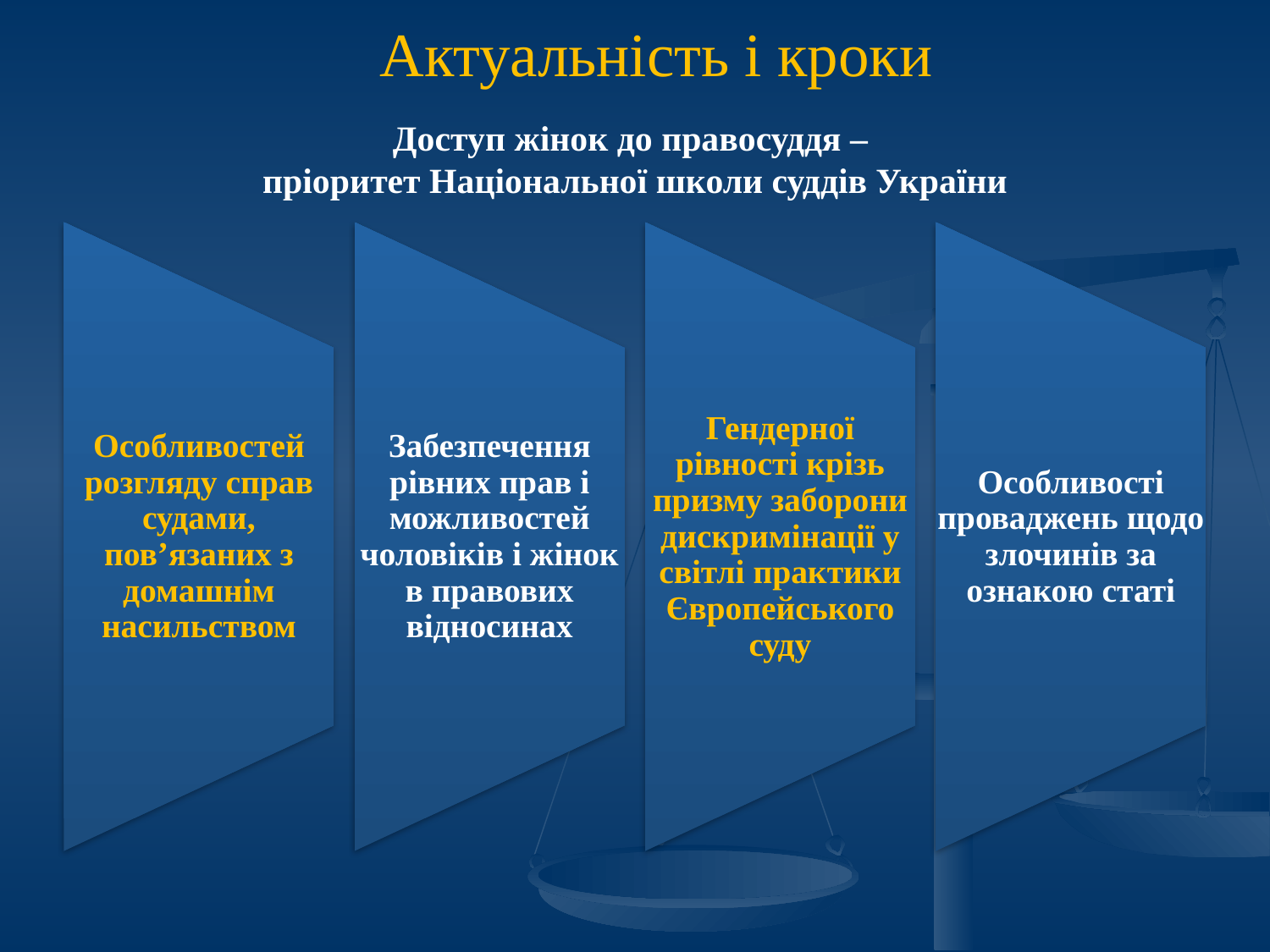

# Актуальність і кроки
Доступ жінок до правосуддя –
пріоритет Національної школи суддів України
Особливостей розгляду справ судами, пов’язаних з домашнім насильством
Забезпечення рівних прав і можливостей чоловіків і жінок в правових відносинах
Гендерної рівності крізь призму заборони дискримінації у світлі практики Європейського суду
Особливості проваджень щодо злочинів за ознакою статі